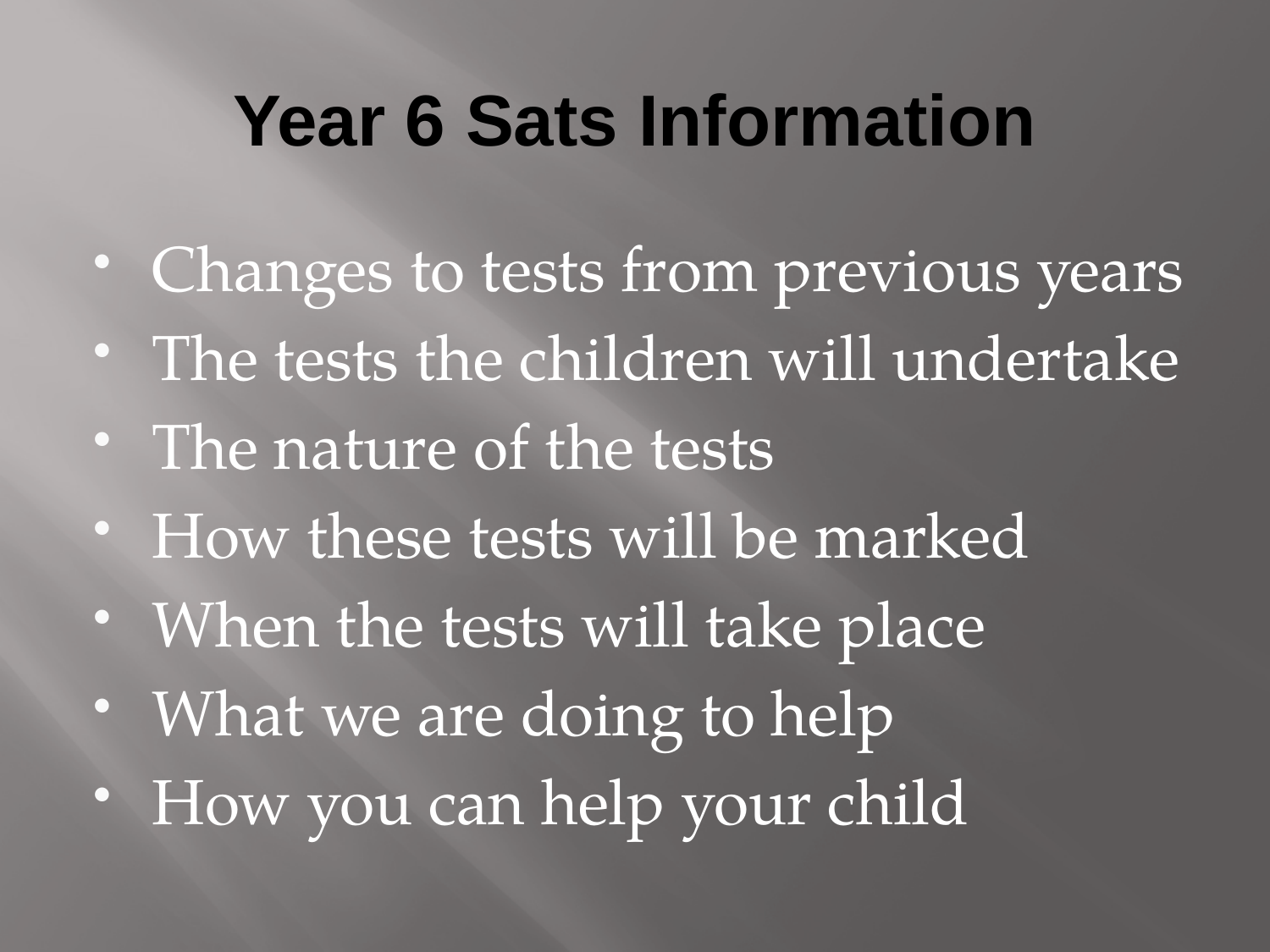

# Year 6 Sats Information
Changes to tests from previous years
The tests the children will undertake
The nature of the tests
How these tests will be marked
When the tests will take place
What we are doing to help
How you can help your child